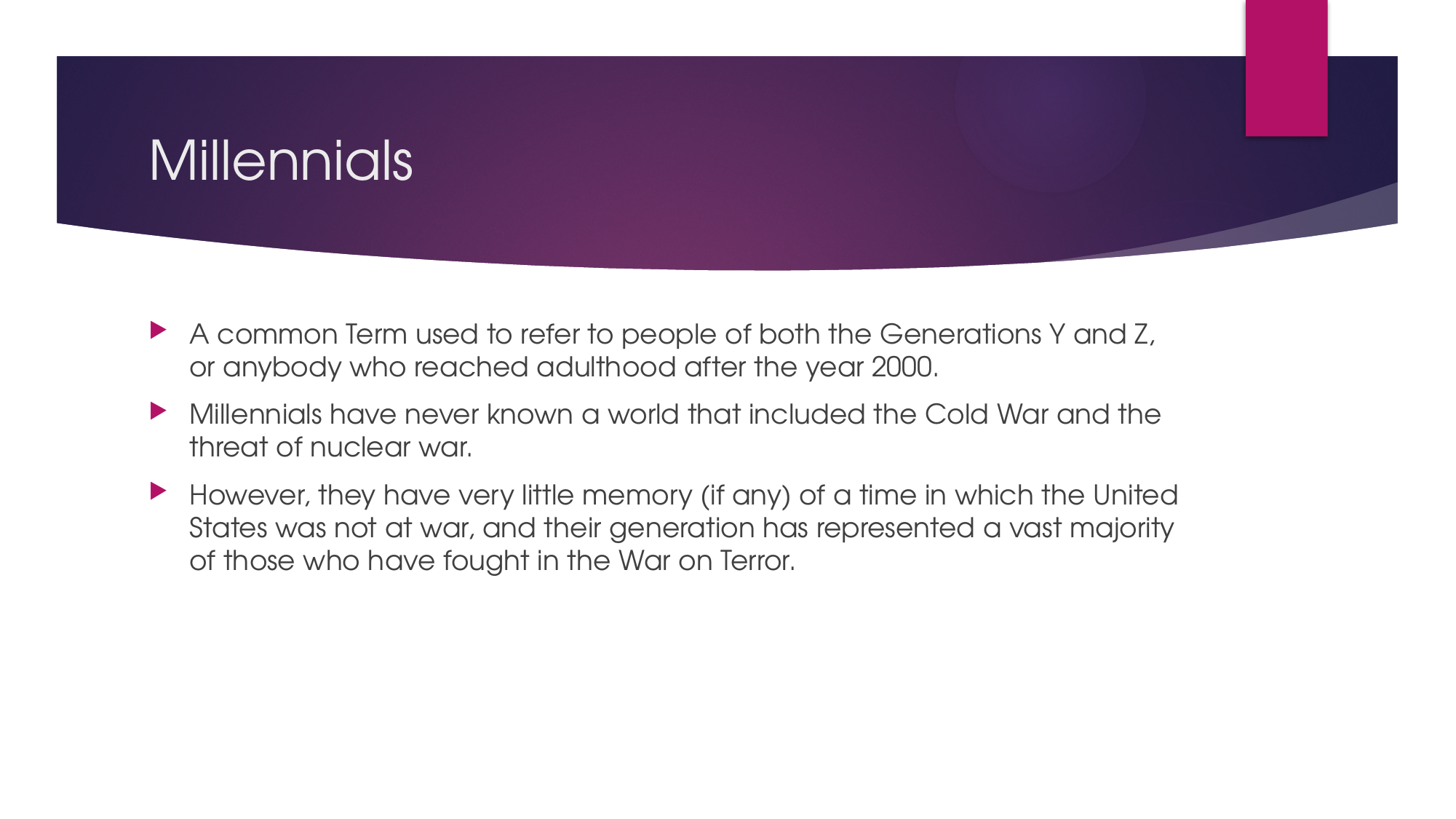

# Millennials
A common Term used to refer to people of both the Generations Y and Z, or anybody who reached adulthood after the year 2000.
Millennials have never known a world that included the Cold War and the threat of nuclear war.
However, they have very little memory (if any) of a time in which the United States was not at war, and their generation has represented a vast majority of those who have fought in the War on Terror.